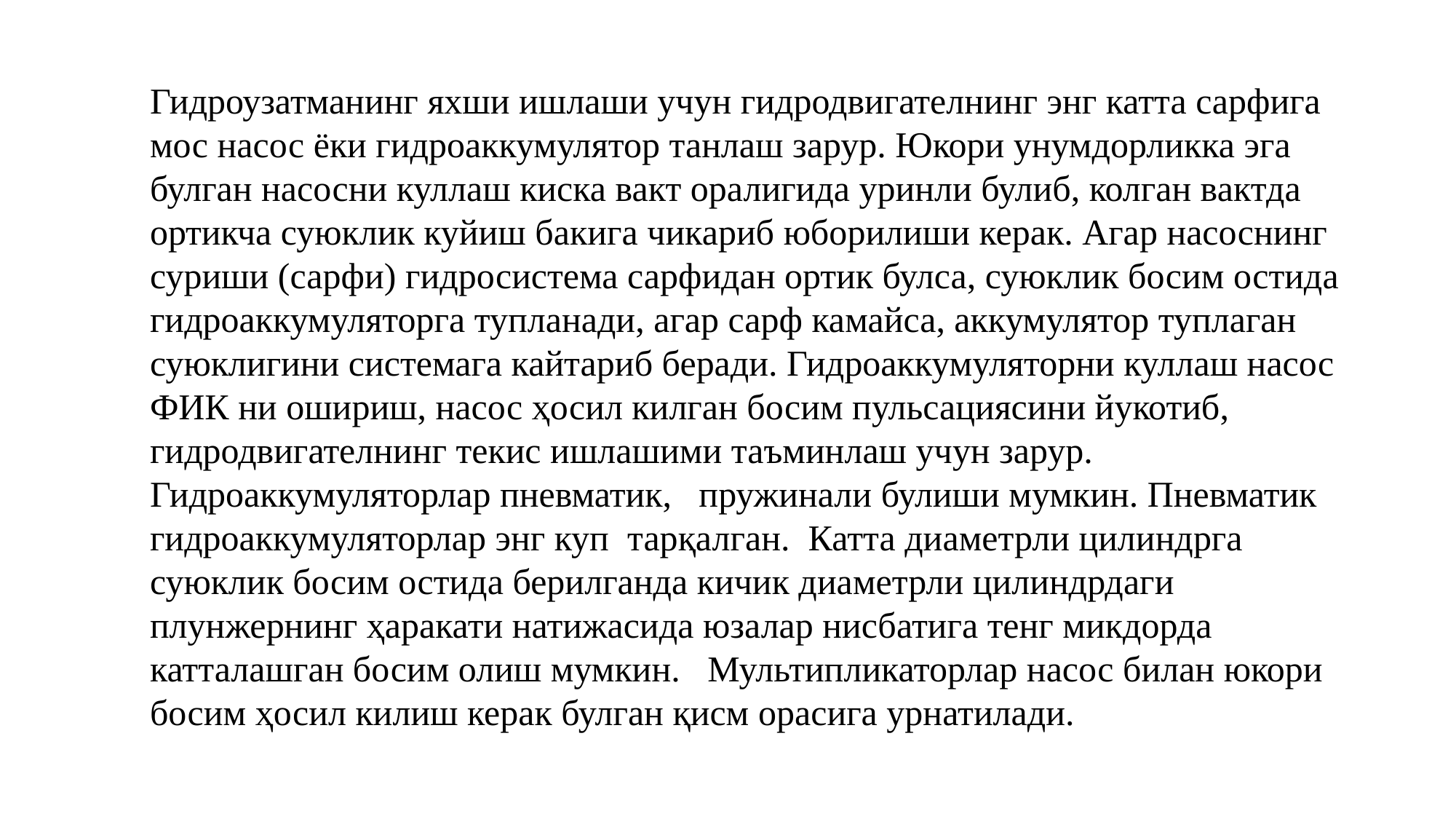

Гидроузатманинг яхши ишлаши учун гидродвигателнинг энг катта сарфига мос насос ёки гидроаккумулятор танлаш зарур. Юкори унумдорликка эга булган насосни куллаш киска вакт оралигида уринли булиб, колган вактда ортикча суюклик куйиш бакига чикариб юборилиши керак. Агар насоснинг суриши (сарфи) гидросистема сарфидан ортик булса, суюклик босим остида гидроаккумуляторга тупланади, агар сарф камайса, аккумулятор туплаган суюклигини системага кайтариб беради. Гидроаккумуляторни куллаш насос ФИК ни ошириш, насос ҳосил килган босим пульсациясини йукотиб, гидродвигателнинг текис ишлашими таъминлаш учун зарур. Гидроаккумуляторлар пневматик,   пружинали булиши мумкин. Пневматик гидроаккумуляторлар энг куп  тарқалган.  Катта диаметрли цилиндрга суюклик босим остида берилганда кичик диаметрли цилиндрдаги плунжернинг ҳаракати натижасида юзалар нисбатига тенг микдорда катталашган босим олиш мумкин.   Мультипликаторлар насос билан юкори босим ҳосил килиш керак булган қисм орасига урнатилади.